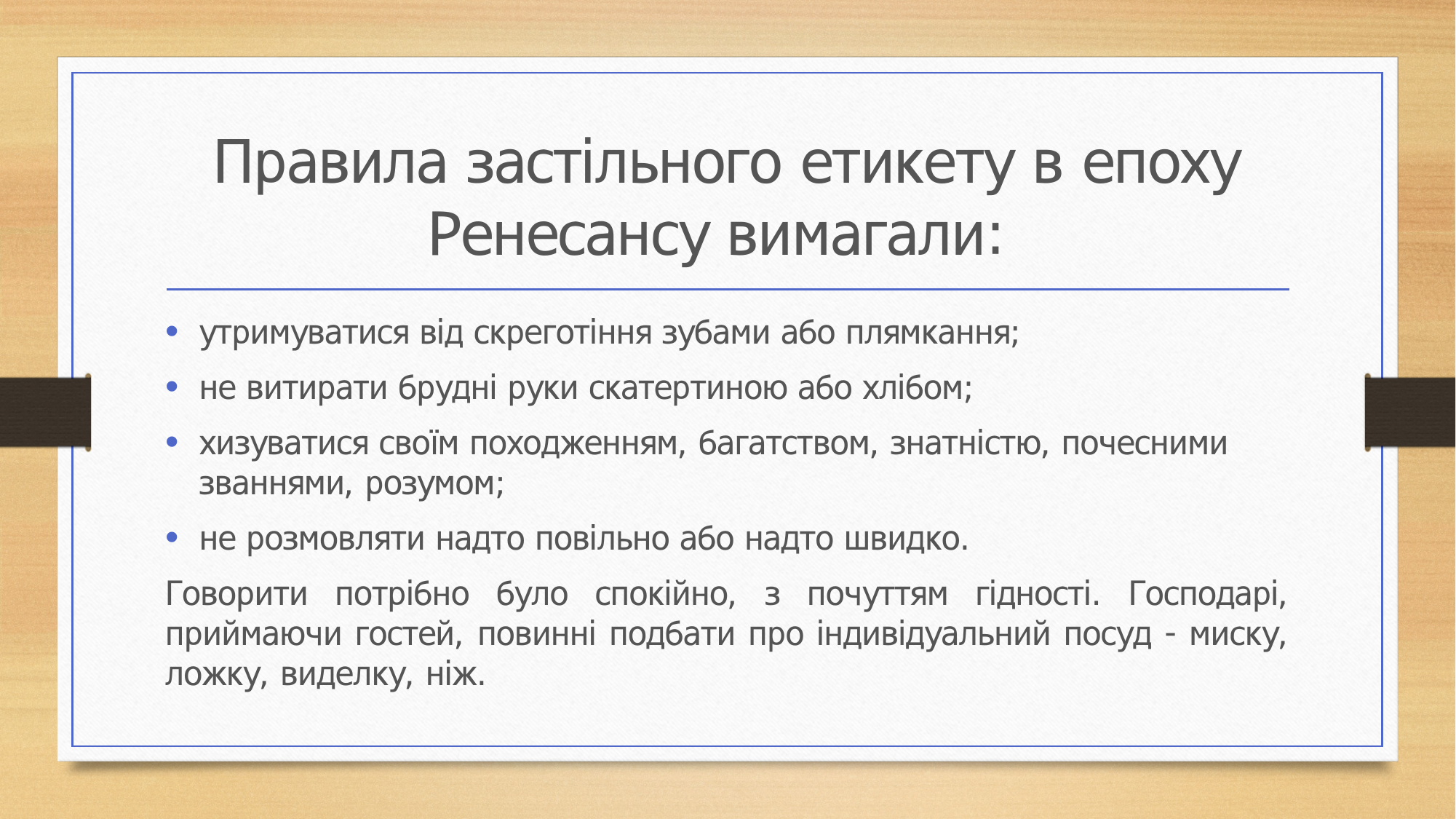

# Правила застільного етикету в епоху Ренесансу вимагали:
утримуватися від скреготіння зубами або плямкання;
не витирати брудні руки скатертиною або хлібом;
хизуватися своїм походженням, багатством, знатністю, почесними званнями, розумом;
не розмовляти надто повільно або надто швидко.
Говорити потрібно було спокійно, з почуттям гідності. Господарі, приймаючи гостей, повинні подбати про індивідуальний посуд - миску, ложку, виделку, ніж.